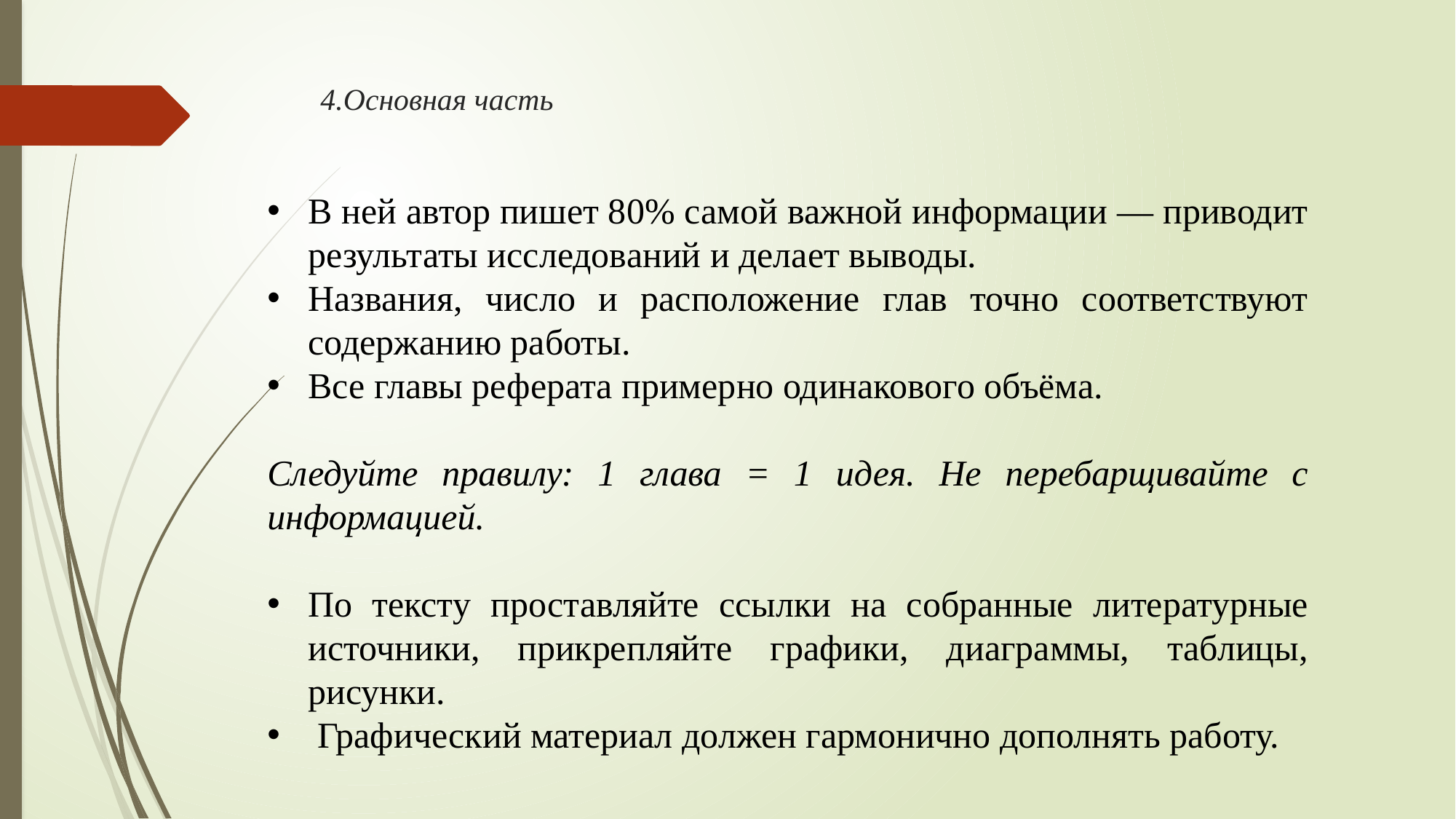

# 4.Основная часть
В ней автор пишет 80% самой важной информации — приводит результаты исследований и делает выводы.
Названия, число и расположение глав точно соответствуют содержанию работы.
Все главы реферата примерно одинакового объёма.

Следуйте правилу: 1 глава = 1 идея. Не перебарщивайте с информацией.

По тексту проставляйте ссылки на собранные литературные источники, прикрепляйте графики, диаграммы, таблицы, рисунки.
 Графический материал должен гармонично дополнять работу.